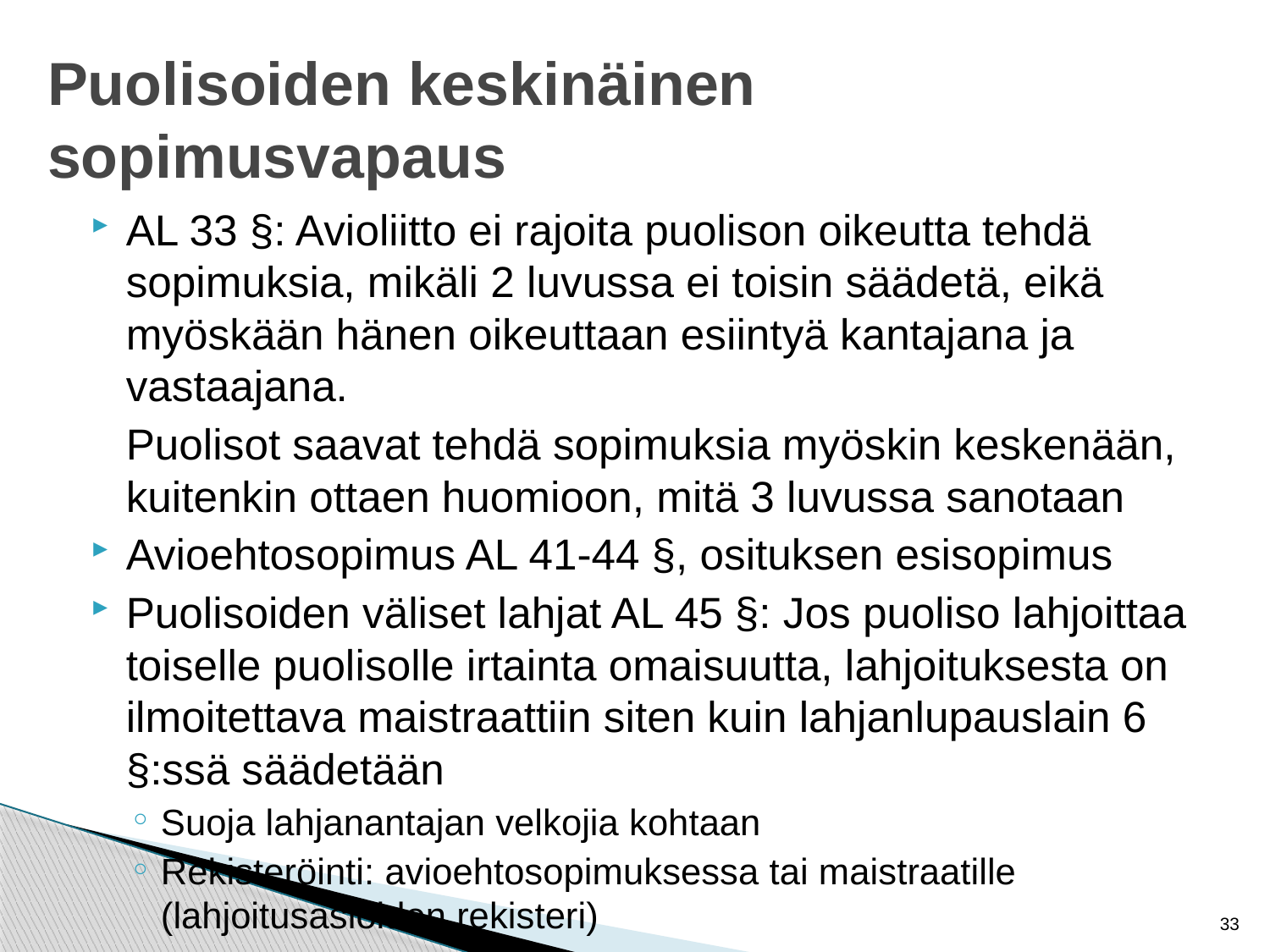

# Puolisoiden keskinäinen sopimusvapaus
AL 33 §: Avioliitto ei rajoita puolison oikeutta tehdä sopimuksia, mikäli 2 luvussa ei toisin säädetä, eikä myöskään hänen oikeuttaan esiintyä kantajana ja vastaajana.
	Puolisot saavat tehdä sopimuksia myöskin keskenään, kuitenkin ottaen huomioon, mitä 3 luvussa sanotaan
Avioehtosopimus AL 41-44 §, osituksen esisopimus
Puolisoiden väliset lahjat AL 45 §: Jos puoliso lahjoittaa toiselle puolisolle irtainta omaisuutta, lahjoituksesta on ilmoitettava maistraattiin siten kuin lahjanlupauslain 6 §:ssä säädetään
Suoja lahjanantajan velkojia kohtaan
Rekisteröinti: avioehtosopimuksessa tai maistraatille (lahjoitusasioiden rekisteri)

33